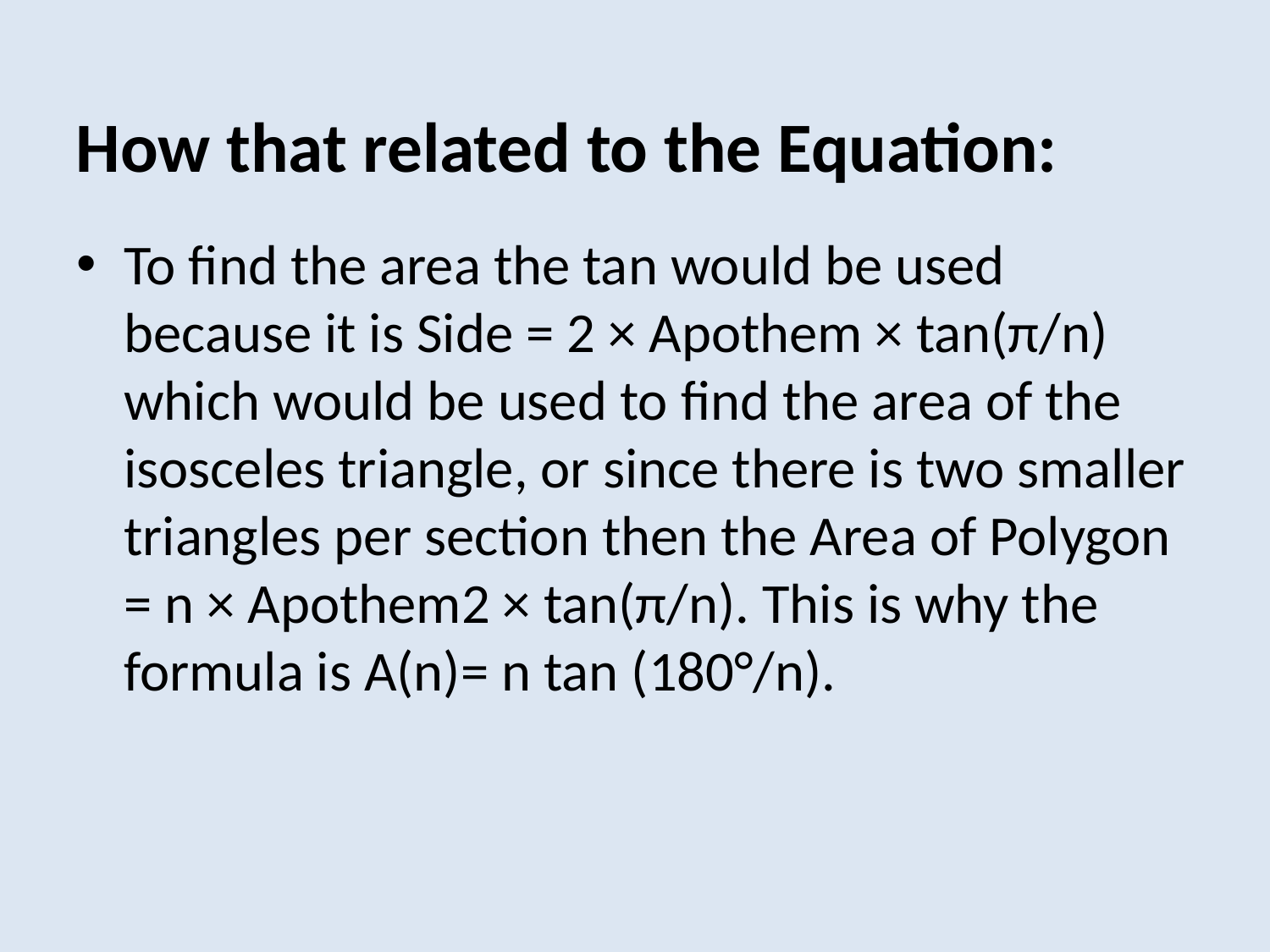

How that related to the Equation:
To find the area the tan would be used because it is Side = 2 × Apothem × tan(π/n) which would be used to find the area of the isosceles triangle, or since there is two smaller triangles per section then the Area of Polygon = n × Apothem2 × tan(π/n). This is why the formula is A(n)= n tan (180°/n).